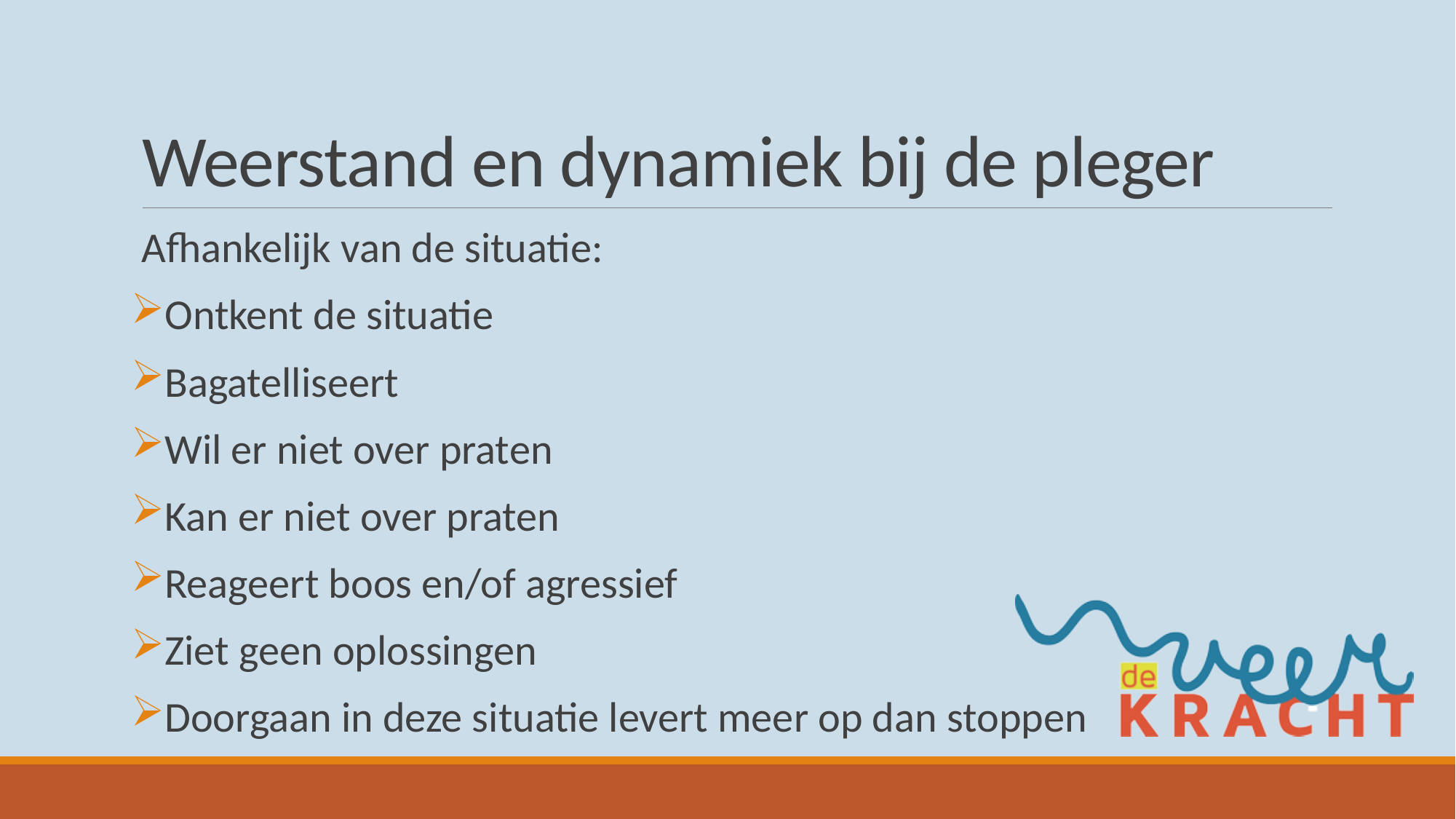

# Weerstand en dynamiek bij de pleger
Afhankelijk van de situatie:
Ontkent de situatie
Bagatelliseert
Wil er niet over praten
Kan er niet over praten
Reageert boos en/of agressief
Ziet geen oplossingen
Doorgaan in deze situatie levert meer op dan stoppen